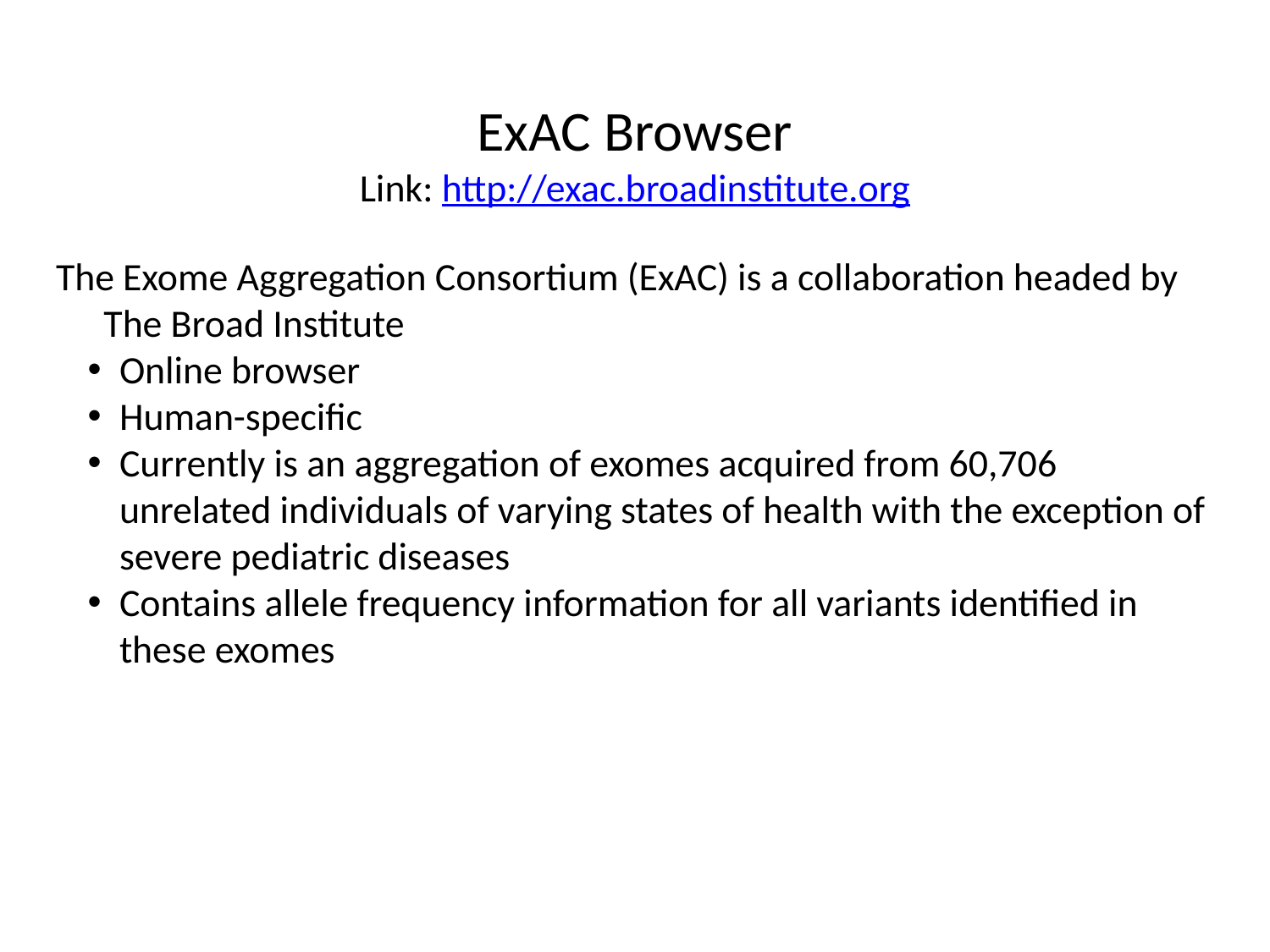

# ExAC Browser Link: http://exac.broadinstitute.org
The Exome Aggregation Consortium (ExAC) is a collaboration headed by The Broad Institute
Online browser
Human-specific
Currently is an aggregation of exomes acquired from 60,706 unrelated individuals of varying states of health with the exception of severe pediatric diseases
Contains allele frequency information for all variants identified in these exomes